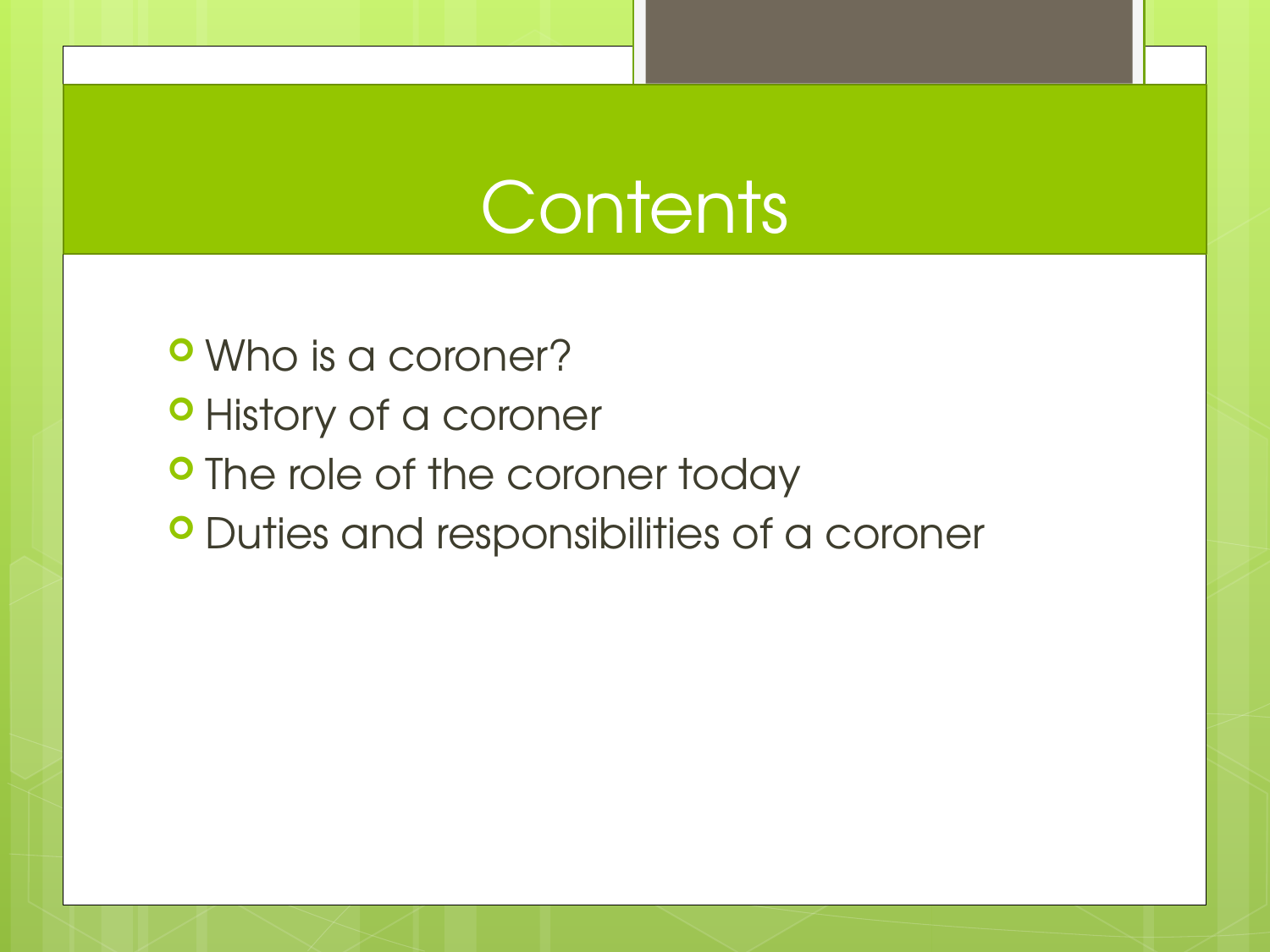

# Contents
Who is a coroner?
History of a coroner
The role of the coroner today
Duties and responsibilities of a coroner